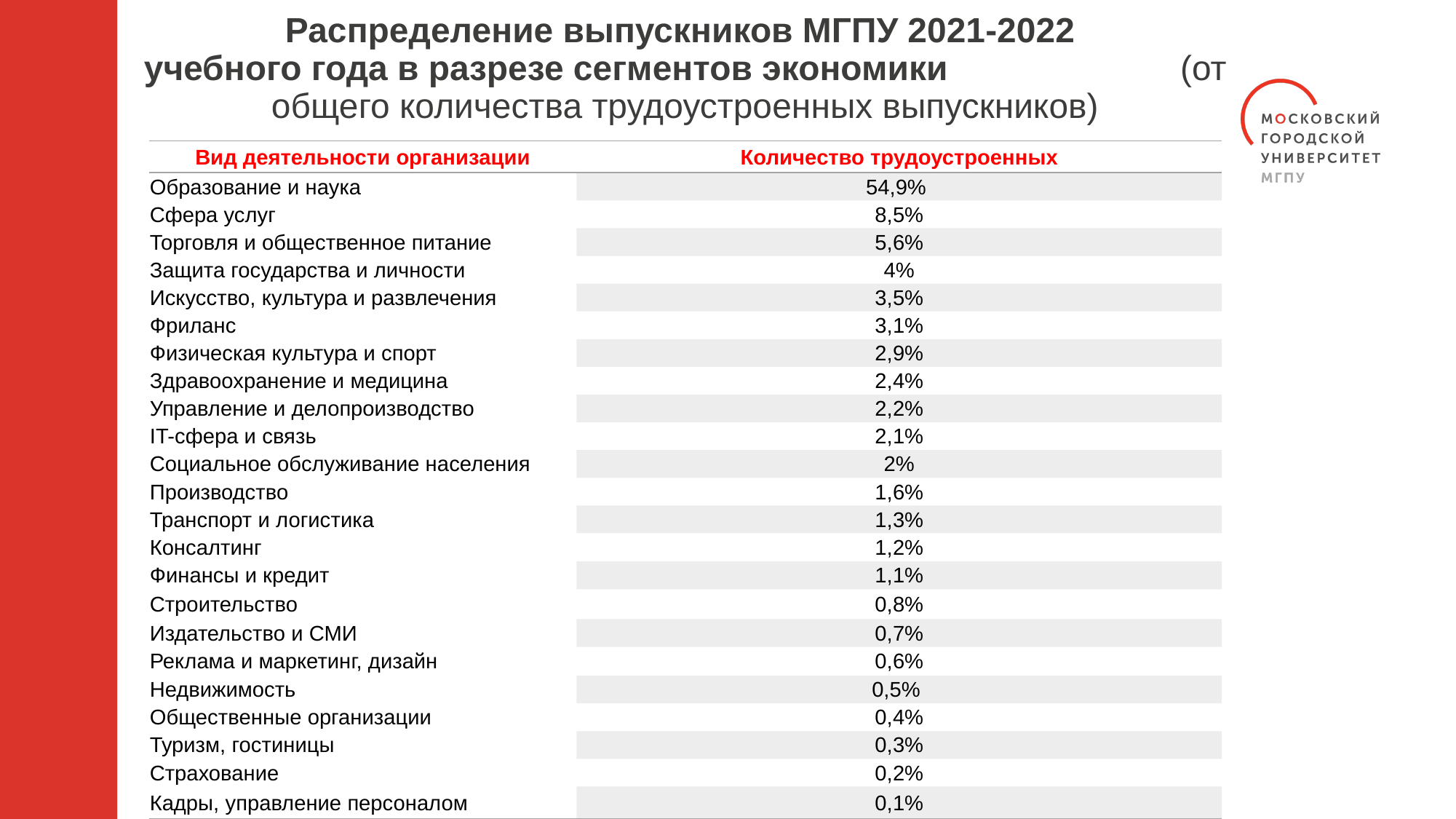

# Распределение выпускников МГПУ 2021-2022 учебного года в разрезе сегментов экономики                        (от общего количества трудоустроенных выпускников)
| Вид деятельности организации | Количество трудоустроенных |
| --- | --- |
| Образование и наука | 54,9% |
| Сфера услуг | 8,5% |
| Торговля и общественное питание | 5,6% |
| Защита государства и личности | 4% |
| Искусство, культура и развлечения | 3,5% |
| Фриланс | 3,1% |
| Физическая культура и спорт | 2,9% |
| Здравоохранение и медицина | 2,4% |
| Управление и делопроизводство | 2,2% |
| IT-сфера и связь | 2,1% |
| Социальное обслуживание населения | 2% |
| Производство | 1,6% |
| Транспорт и логистика | 1,3% |
| Консалтинг | 1,2% |
| Финансы и кредит | 1,1% |
| Строительство | 0,8% |
| Издательство и СМИ | 0,7% |
| Реклама и маркетинг, дизайн | 0,6% |
| Недвижимость | 0,5% |
| Общественные организации | 0,4% |
| Туризм, гостиницы | 0,3% |
| Страхование | 0,2% |
| Кадры, управление персоналом | 0,1% |